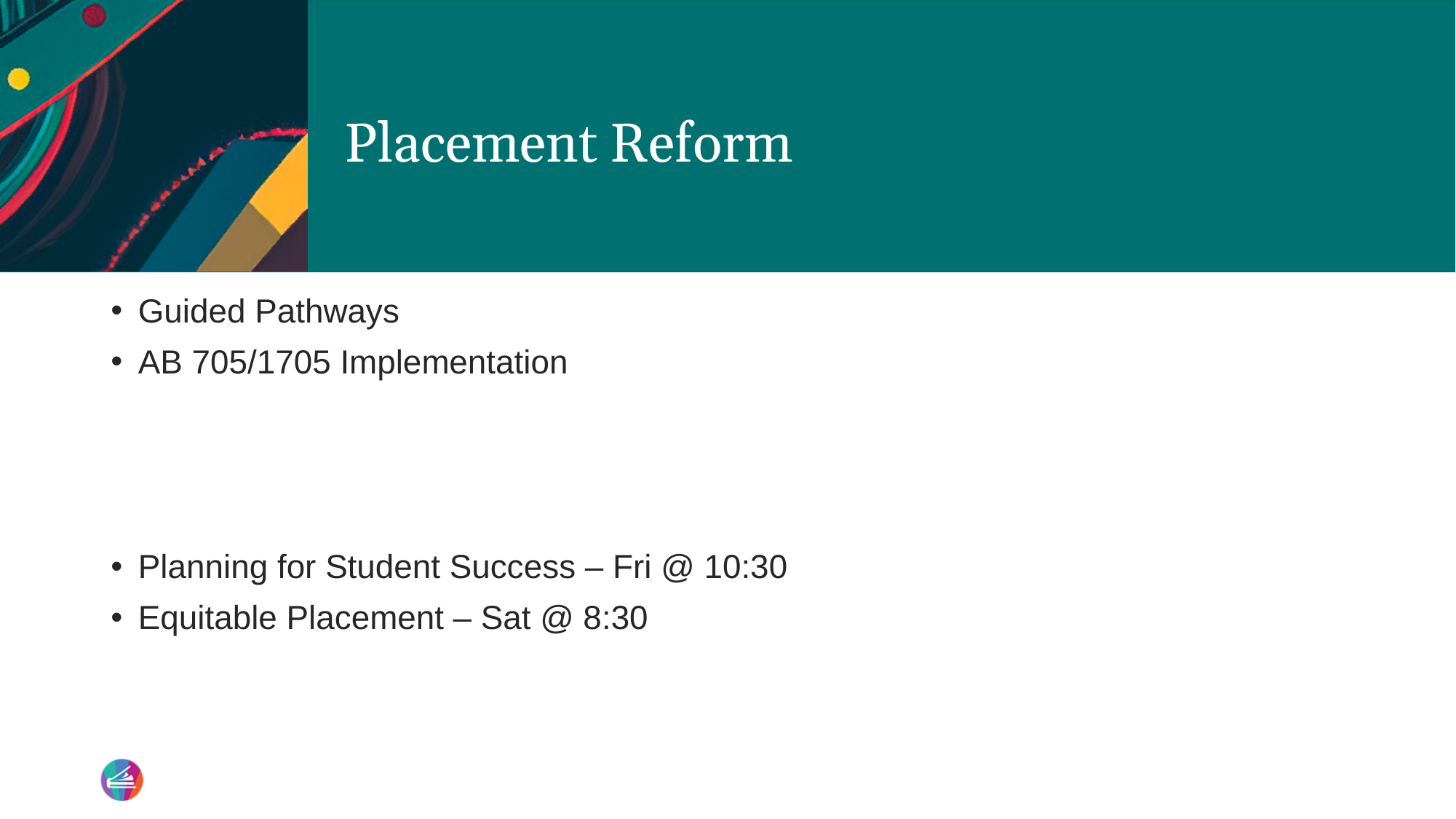

# Placement Reform
Guided Pathways
AB 705/1705 Implementation

Planning for Student Success – Fri @ 10:30
Equitable Placement – Sat @ 8:30